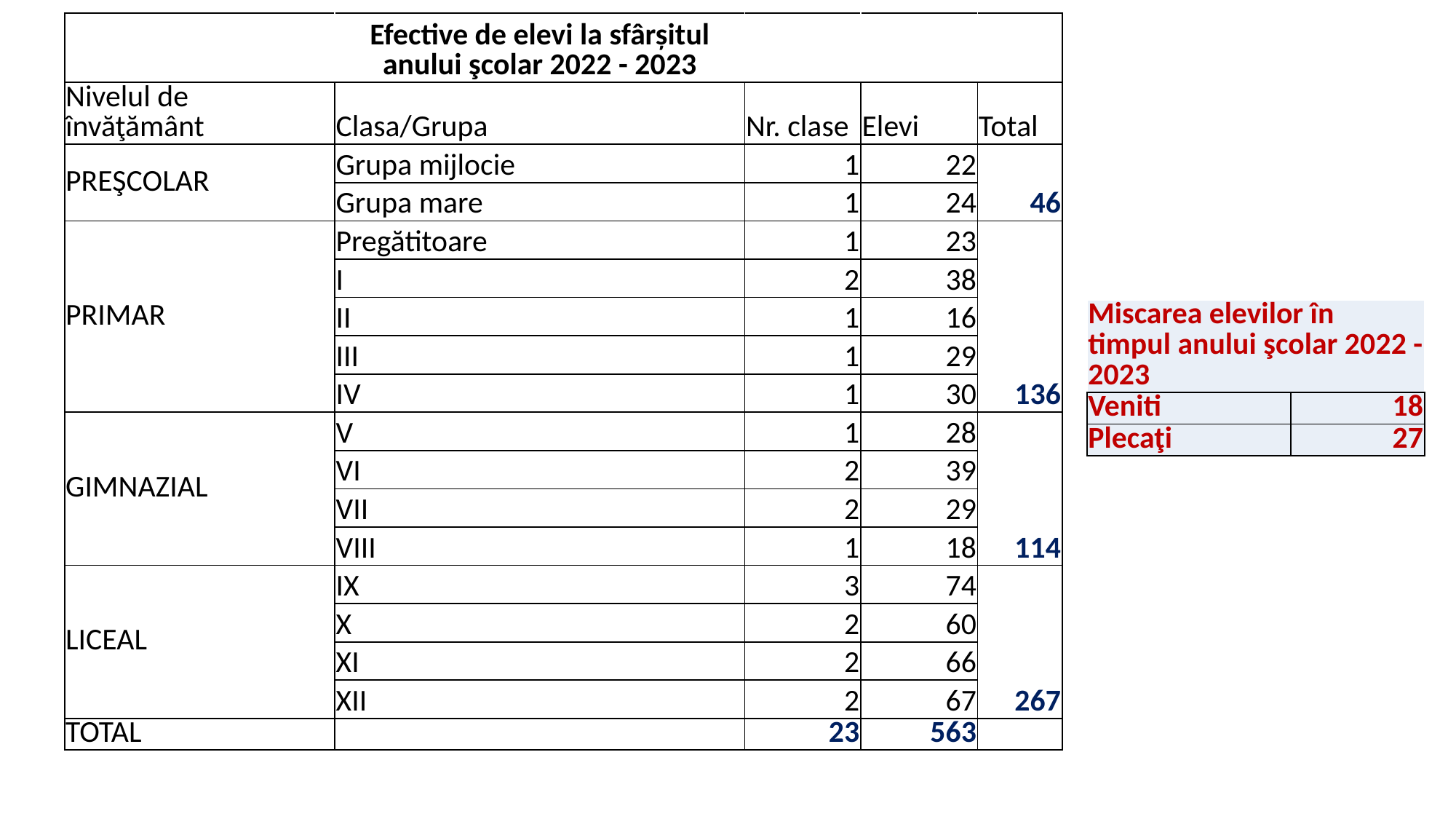

|  | Efective de elevi la sfârşitul anului şcolar 2022 - 2023 |  |  |  |
| --- | --- | --- | --- | --- |
| Nivelul de învăţământ | Clasa/Grupa | Nr. clase | Elevi | Total |
| PREŞCOLAR | Grupa mijlocie | 1 | 22 | 46 |
|  | Grupa mare | 1 | 24 |  |
| PRIMAR | Pregătitoare | 1 | 23 | 136 |
|  | I | 2 | 38 |  |
|  | II | 1 | 16 |  |
|  | III | 1 | 29 |  |
|  | IV | 1 | 30 |  |
| GIMNAZIAL | V | 1 | 28 | 114 |
|  | VI | 2 | 39 |  |
|  | VII | 2 | 29 |  |
|  | VIII | 1 | 18 |  |
| LICEAL | IX | 3 | 74 | 267 |
|  | X | 2 | 60 |  |
|  | XI | 2 | 66 |  |
|  | XII | 2 | 67 |  |
| TOTAL |  | 23 | 563 |  |
| Miscarea elevilor în timpul anului şcolar 2022 - 2023 |  |
| --- | --- |
| Veniti | 18 |
| Plecaţi | 27 |